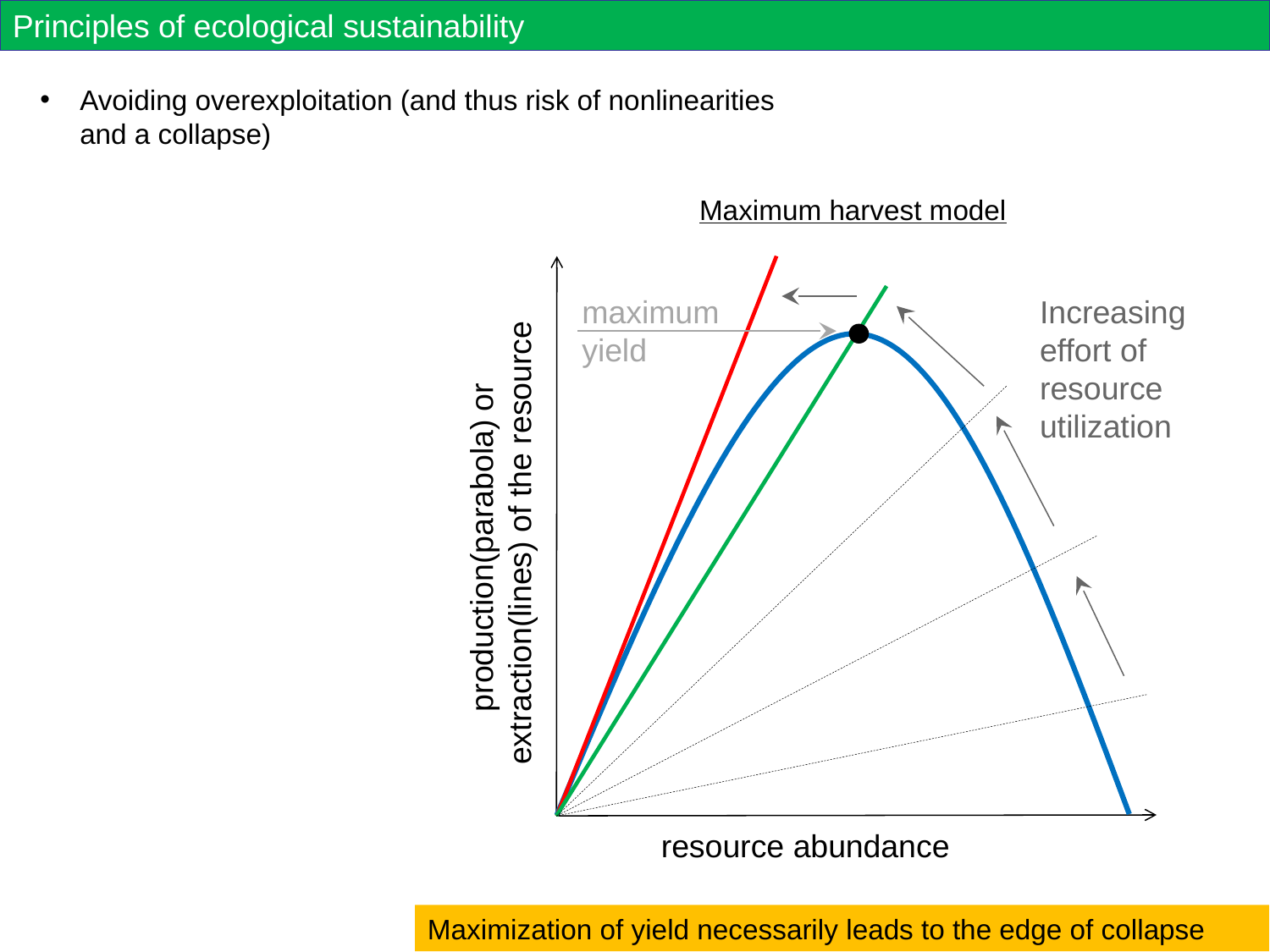

Principles of ecological sustainability
Avoiding overexploitation (and thus risk of nonlinearities and a collapse)
Maximum harvest model
maximum
yield
Increasing effort of resource utilization

production(parabola) or
extraction(lines) of the resource
resource abundance
Maximization of yield necessarily leads to the edge of collapse